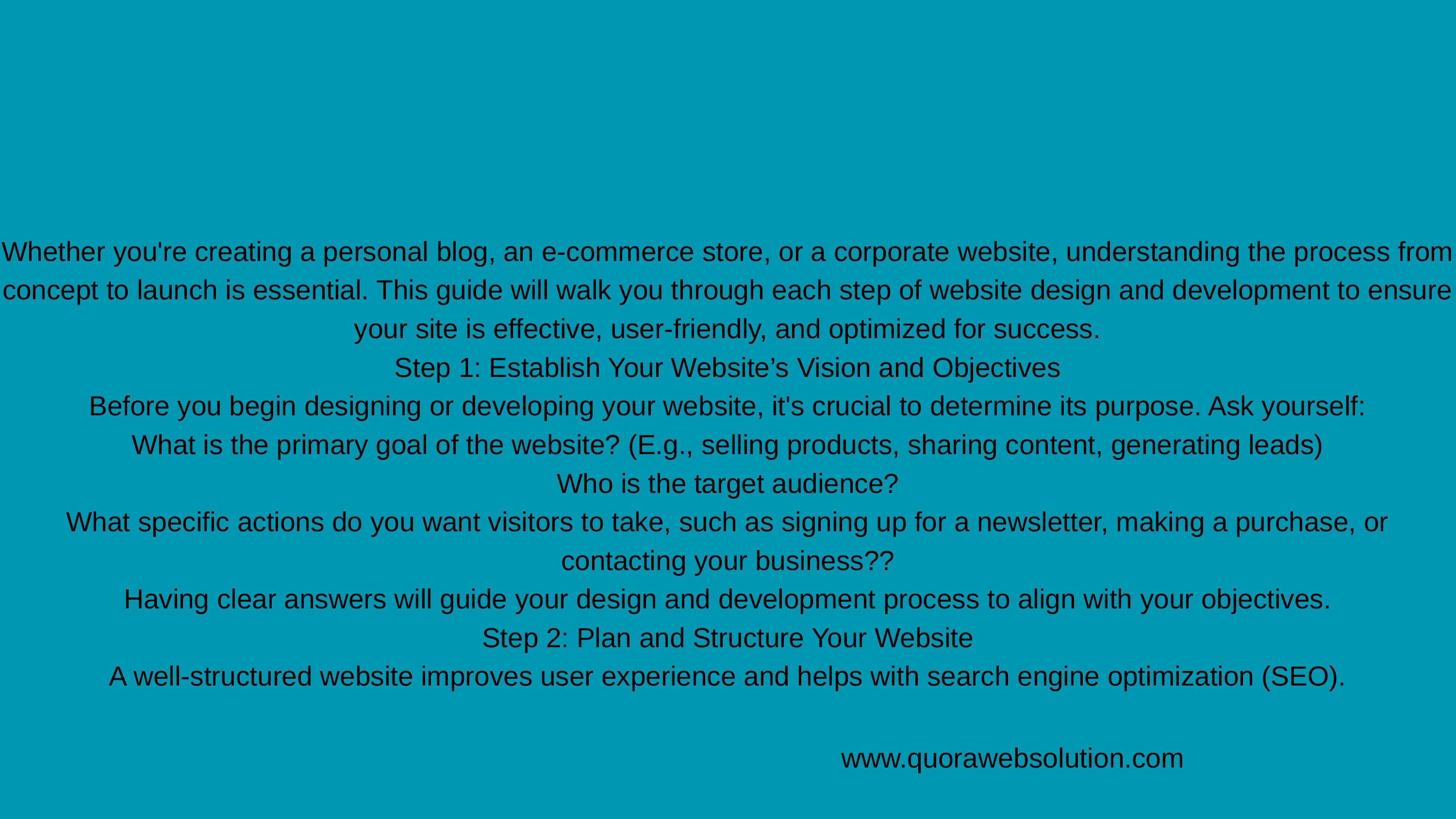

Whether you're creating a personal blog, an e-commerce store, or a corporate website, understanding the process from concept to launch is essential. This guide will walk you through each step of website design and development to ensure your site is effective, user-friendly, and optimized for success.
Step 1: Establish Your Website’s Vision and Objectives
Before you begin designing or developing your website, it's crucial to determine its purpose. Ask yourself:
What is the primary goal of the website? (E.g., selling products, sharing content, generating leads)
Who is the target audience?
What specific actions do you want visitors to take, such as signing up for a newsletter, making a purchase, or contacting your business??
Having clear answers will guide your design and development process to align with your objectives.
Step 2: Plan and Structure Your Website
A well-structured website improves user experience and helps with search engine optimization (SEO).
www.quorawebsolution.com